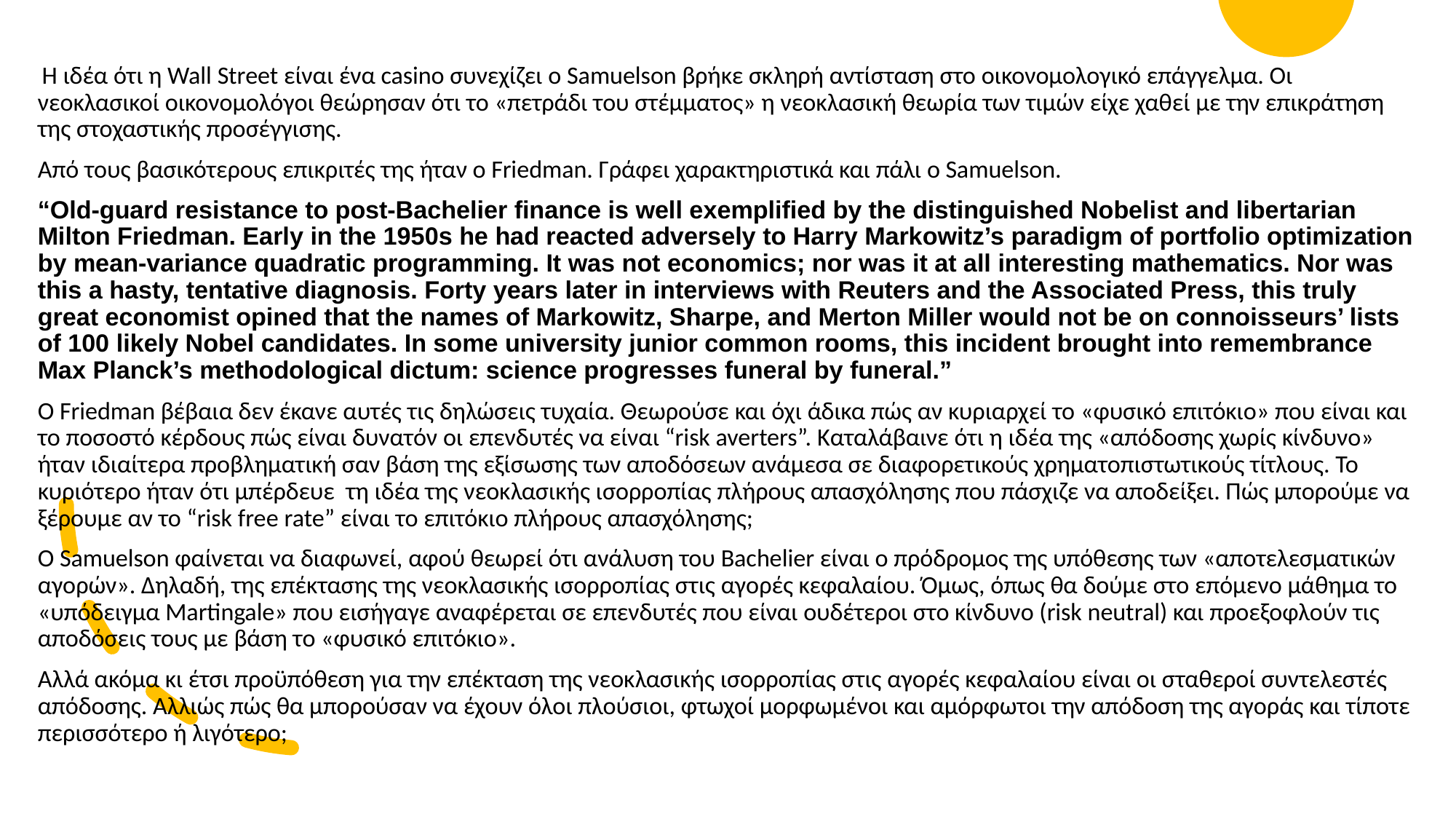

Η ιδέα ότι η Wall Street είναι ένα casino συνεχίζει ο Samuelson βρήκε σκληρή αντίσταση στο οικονομολογικό επάγγελμα. Οι νεοκλασικοί οικονομολόγοι θεώρησαν ότι το «πετράδι του στέμματος» η νεοκλασική θεωρία των τιμών είχε χαθεί με την επικράτηση της στοχαστικής προσέγγισης.
Από τους βασικότερους επικριτές της ήταν ο Friedman. Γράφει χαρακτηριστικά και πάλι ο Samuelson.
“Old-guard resistance to post-Bachelier finance is well exemplified by the distinguished Nobelist and libertarian Milton Friedman. Early in the 1950s he had reacted adversely to Harry Markowitz’s paradigm of portfolio optimization by mean-variance quadratic programming. It was not economics; nor was it at all interesting mathematics. Nor was this a hasty, tentative diagnosis. Forty years later in interviews with Reuters and the Associated Press, this truly great economist opined that the names of Markowitz, Sharpe, and Merton Miller would not be on connoisseurs’ lists of 100 likely Nobel candidates. In some university junior common rooms, this incident brought into remembrance Max Planck’s methodological dictum: science progresses funeral by funeral.”
O Friedman βέβαια δεν έκανε αυτές τις δηλώσεις τυχαία. Θεωρούσε και όχι άδικα πώς αν κυριαρχεί το «φυσικό επιτόκιο» που είναι και το ποσοστό κέρδους πώς είναι δυνατόν οι επενδυτές να είναι “risk averters”. Καταλάβαινε ότι η ιδέα της «απόδοσης χωρίς κίνδυνο» ήταν ιδιαίτερα προβληματική σαν βάση της εξίσωσης των αποδόσεων ανάμεσα σε διαφορετικούς χρηματοπιστωτικούς τίτλους. Το κυριότερο ήταν ότι μπέρδευε  τη ιδέα της νεοκλασικής ισορροπίας πλήρους απασχόλησης που πάσχιζε να αποδείξει. Πώς μπορούμε να ξέρουμε αν το “risk free rate” είναι το επιτόκιο πλήρους απασχόλησης;
Ο Samuelson φαίνεται να διαφωνεί, αφού θεωρεί ότι ανάλυση του Bachelier είναι ο πρόδρομος της υπόθεσης των «αποτελεσματικών αγορών». Δηλαδή, της επέκτασης της νεοκλασικής ισορροπίας στις αγορές κεφαλαίου. Όμως, όπως θα δούμε στο επόμενο μάθημα το «υπόδειγμα Martingale» που εισήγαγε αναφέρεται σε επενδυτές που είναι ουδέτεροι στο κίνδυνο (risk neutral) και προεξοφλούν τις αποδόσεις τους με βάση το «φυσικό επιτόκιο».
Αλλά ακόμα κι έτσι προϋπόθεση για την επέκταση της νεοκλασικής ισορροπίας στις αγορές κεφαλαίου είναι οι σταθεροί συντελεστές απόδοσης. Αλλιώς πώς θα μπορούσαν να έχουν όλοι πλούσιοι, φτωχοί μορφωμένοι και αμόρφωτοι την απόδοση της αγοράς και τίποτε περισσότερο ή λιγότερο;